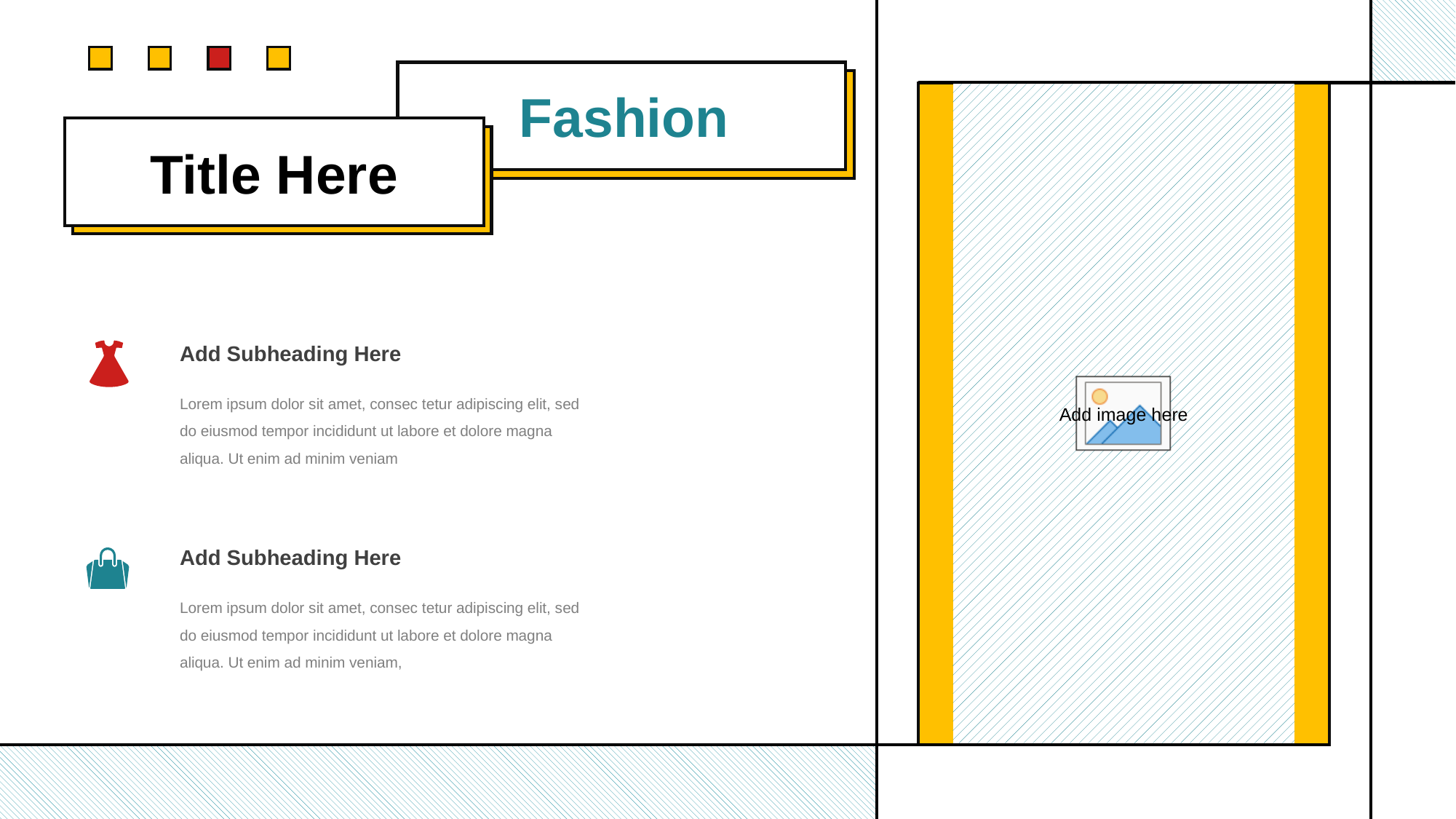

Fashion

Title Here
Add Subheading Here

Lorem ipsum dolor sit amet, consec tetur adipiscing elit, sed do eiusmod tempor incididunt ut labore et dolore magna aliqua. Ut enim ad minim veniam
Add Subheading Here

Lorem ipsum dolor sit amet, consec tetur adipiscing elit, sed do eiusmod tempor incididunt ut labore et dolore magna aliqua. Ut enim ad minim veniam,